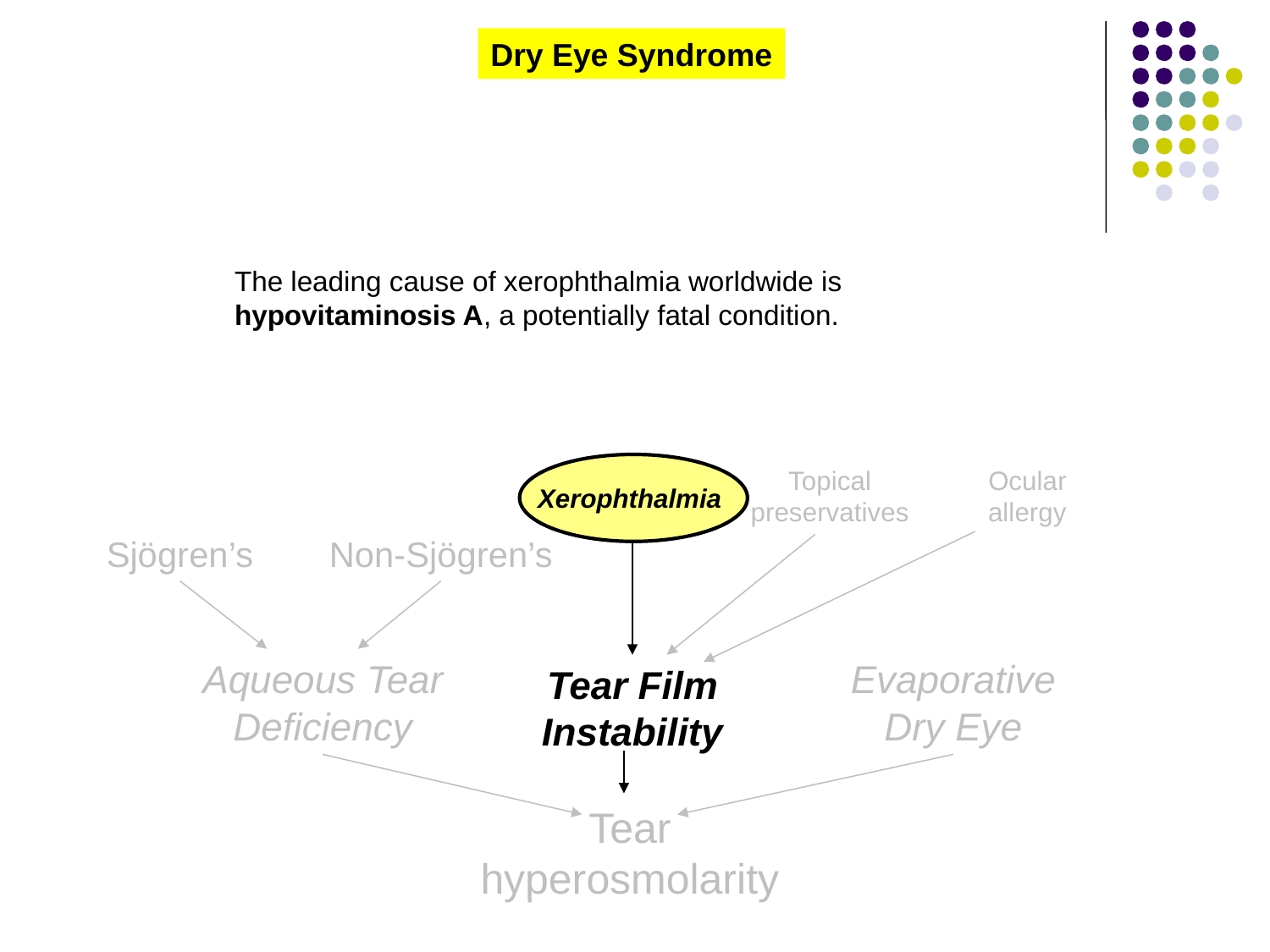

Dry Eye Syndrome
The leading cause of xerophthalmia worldwide is hypovitaminosis A, a potentially fatal condition.

Topical
preservatives
Ocular
allergy
Xerophthalmia
Sjögren’s
Non-Sjögren’s
Aqueous Tear Deficiency
Evaporative Dry Eye
Tear Film Instability
Tear
hyperosmolarity